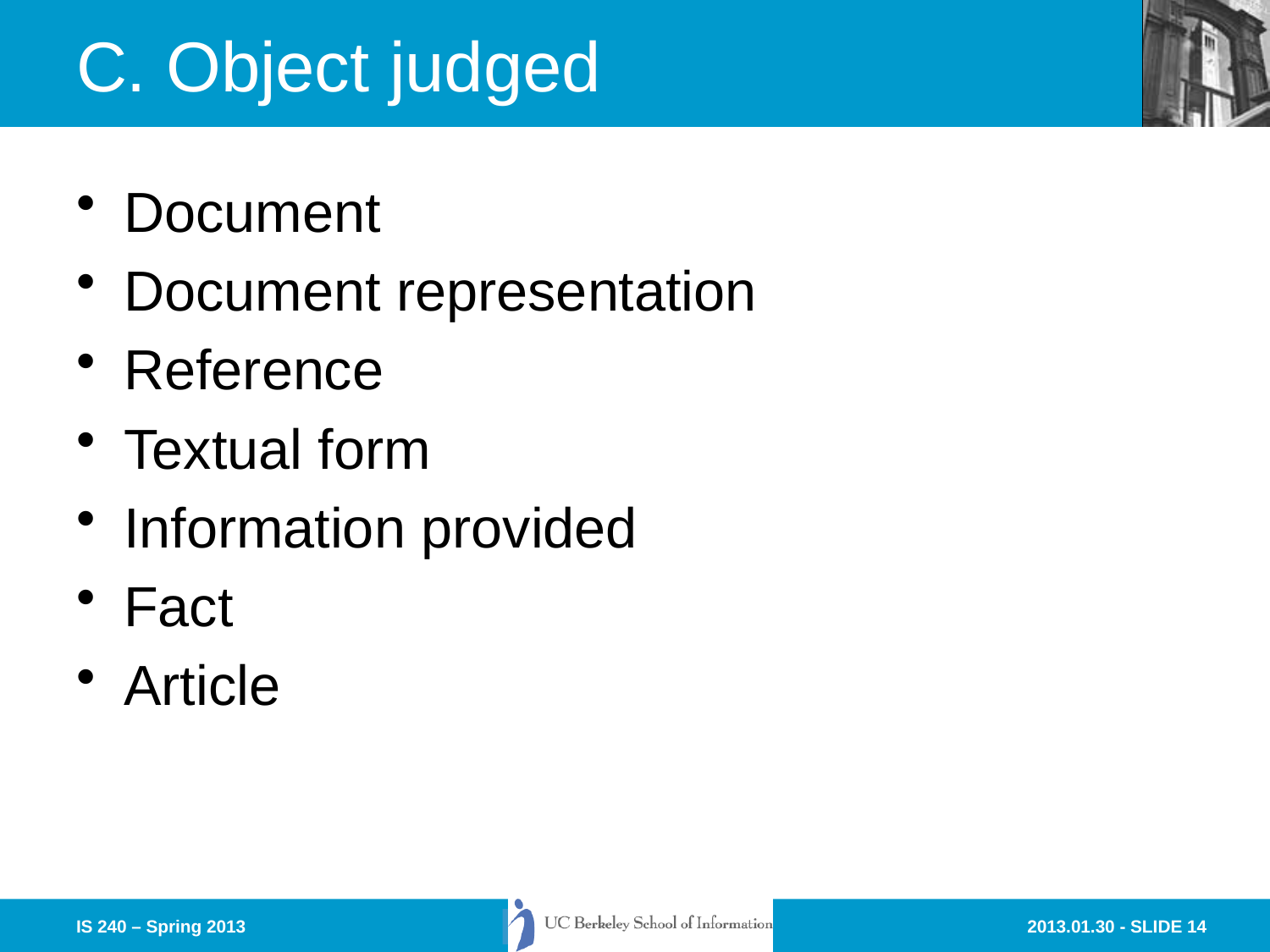

# C. Object judged
Document
Document representation
Reference
Textual form
Information provided
Fact
Article

IS 240 – Spring 2013